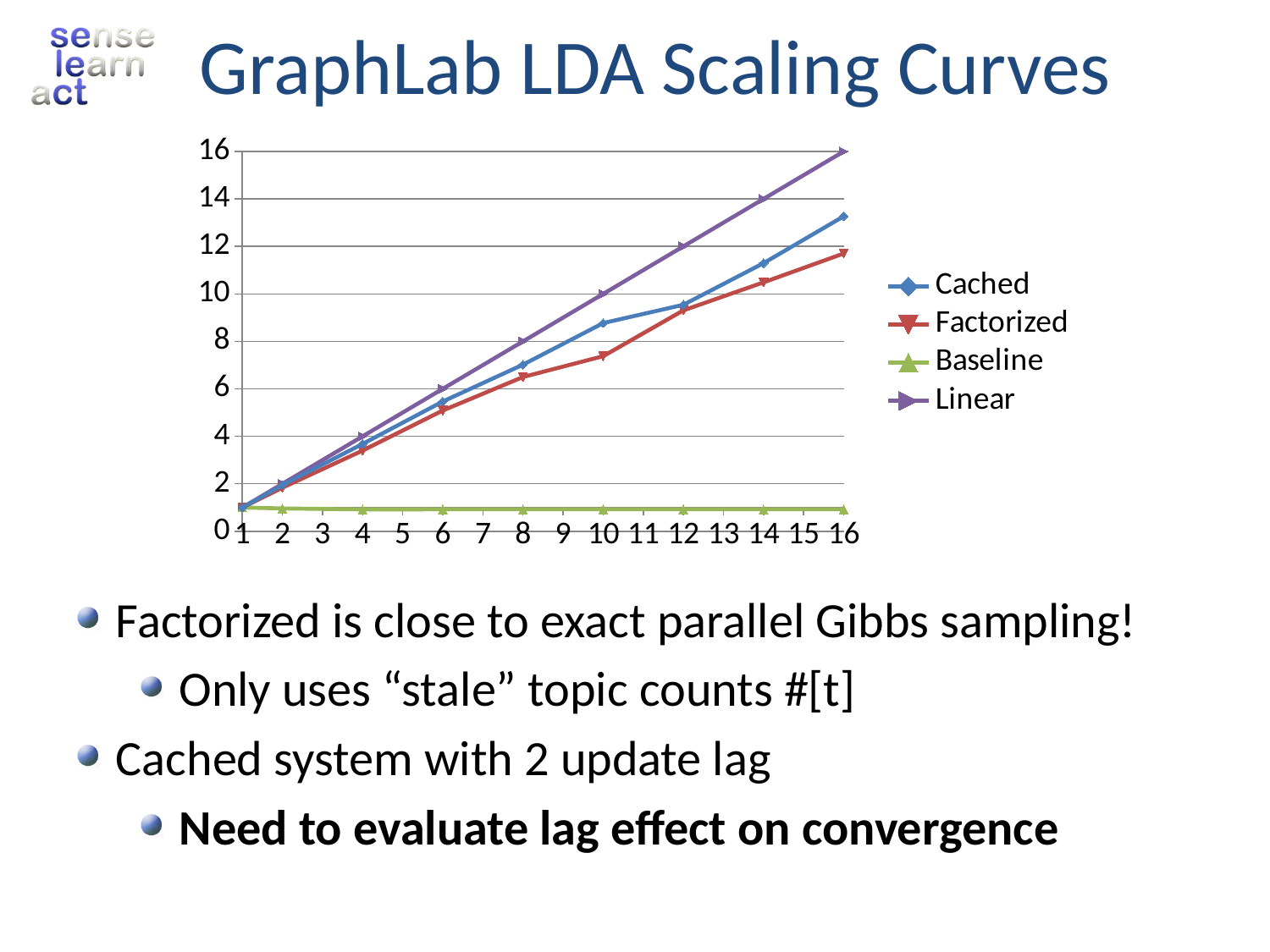

# GraphLab LDA Scaling Curves

### Chart

| Category | Cached | Factorized | Baseline | Linear |
|---|---|---|---|---|
Factorized is close to exact parallel Gibbs sampling!
Only uses “stale” topic counts #[t]
Cached system with 2 update lag
Need to evaluate lag effect on convergence